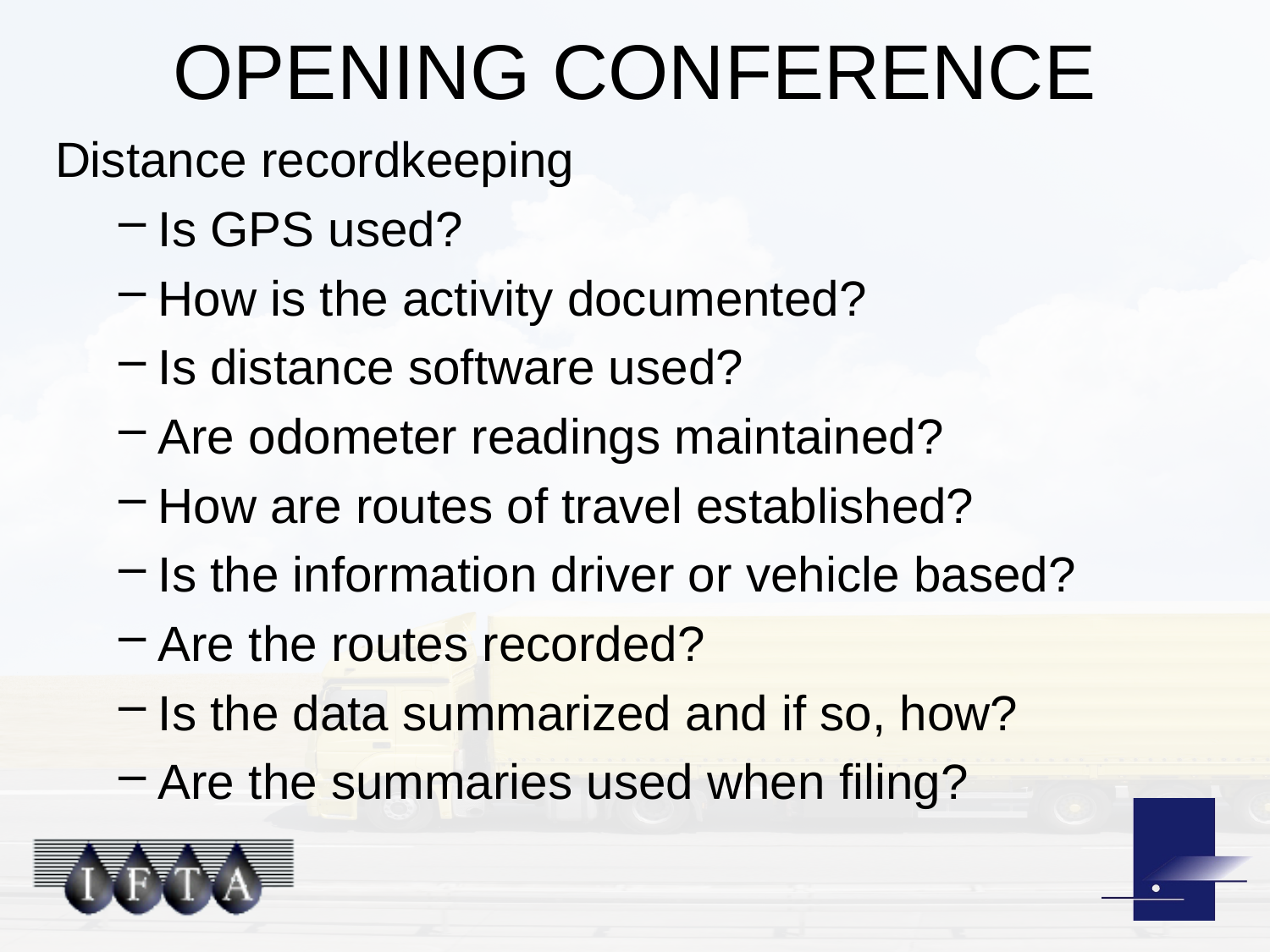

# OPENING CONFERENCE
Distance recordkeeping
Is GPS used?
How is the activity documented?
Is distance software used?
Are odometer readings maintained?
How are routes of travel established?
Is the information driver or vehicle based?
Are the routes recorded?
Is the data summarized and if so, how?
Are the summaries used when filing?